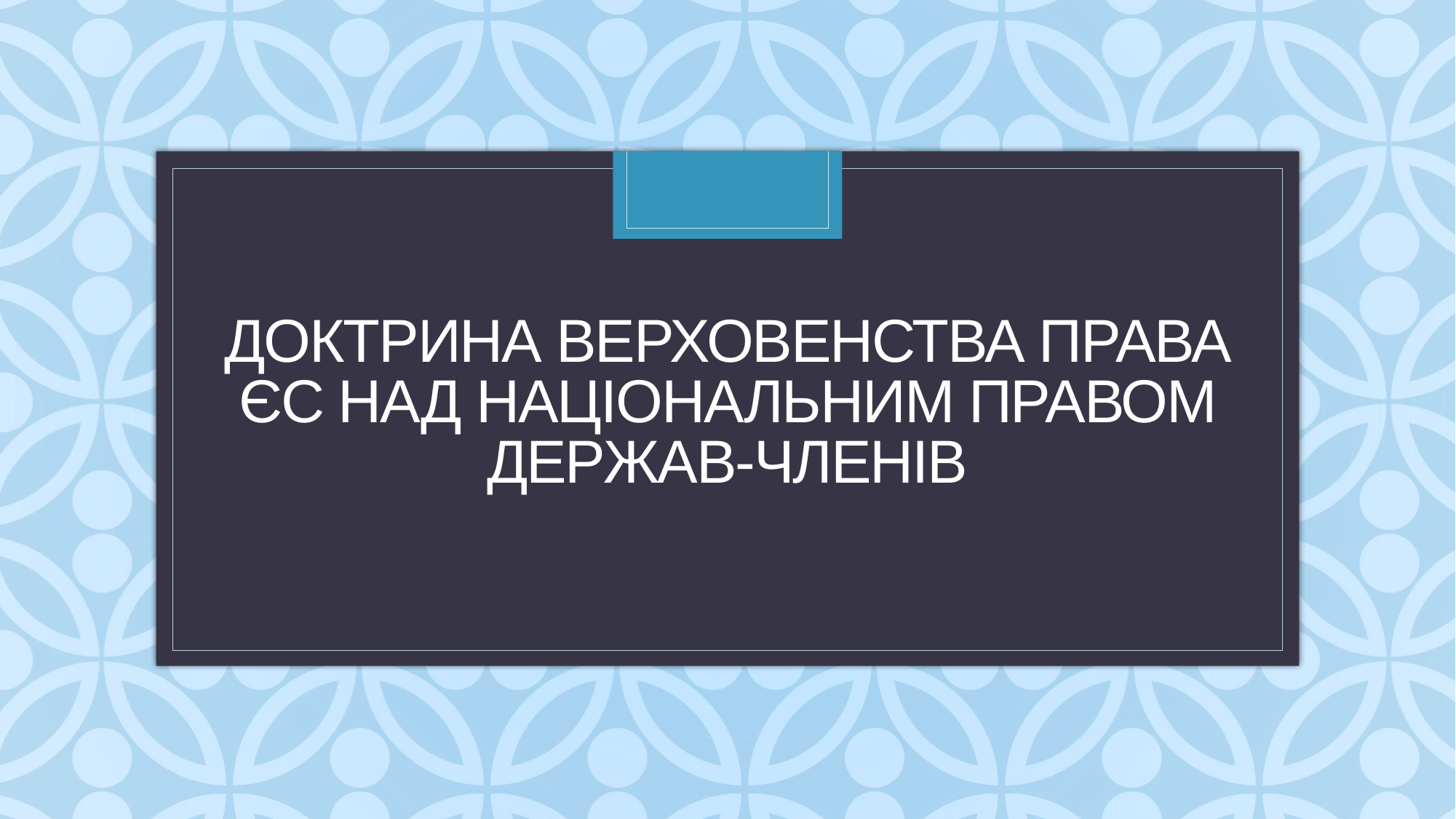

# Доктрина верховенства права ЄС над національним правом держав-членів